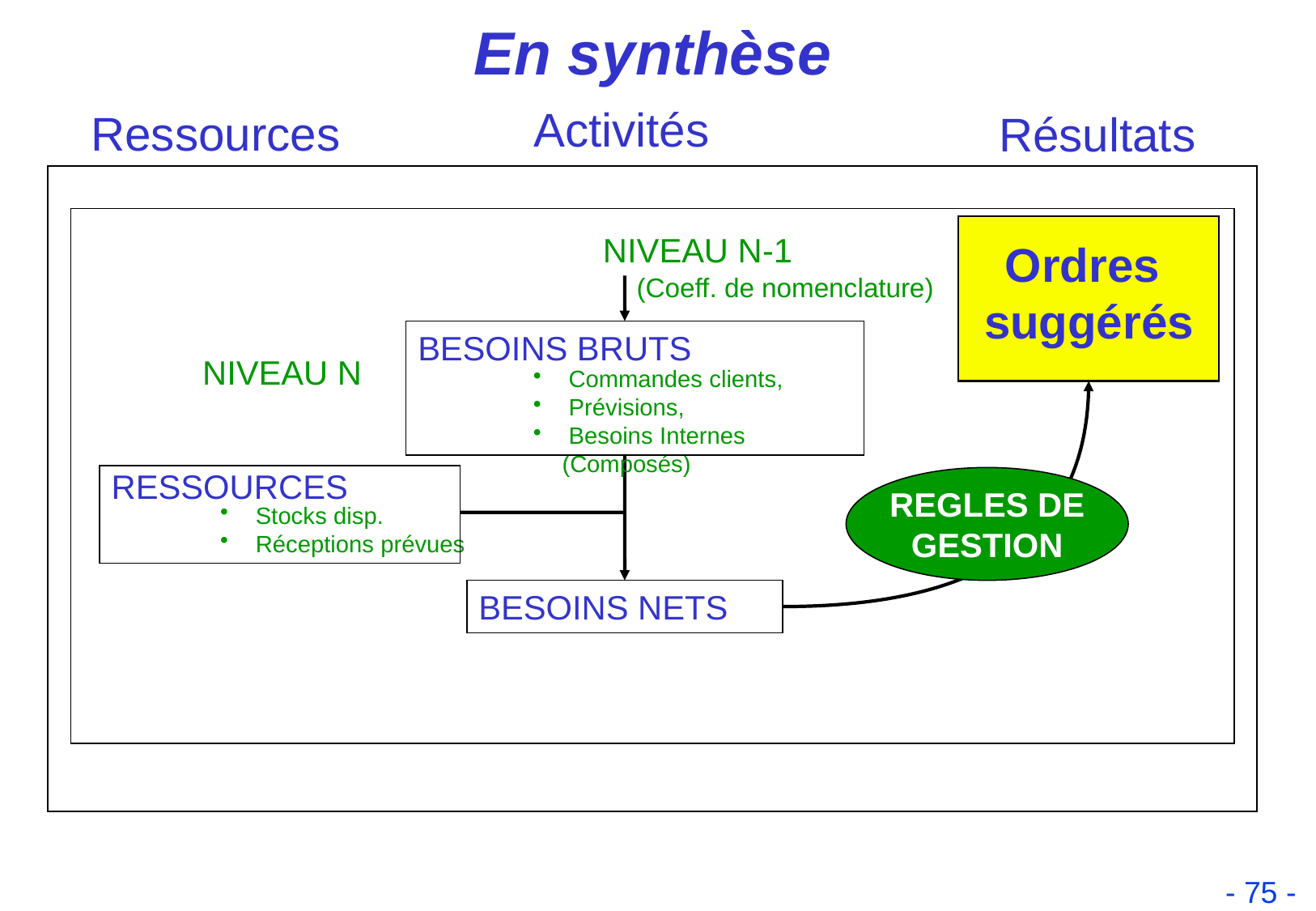

En synthèse
Activités
Traduction des
besoins Client

Ressources
Résultats

Ordres
suggérés

NIVEAU N-1
(Coeff. de nomenclature)

BESOINS BRUTS

 Commandes clients,
 Prévisions,
 Besoins Internes (Composés)
NIVEAU N
REGLES DE
GESTION
Résultats

RESSOURCES

 Stocks disp.
 Réceptions prévues
BESOINS NETS